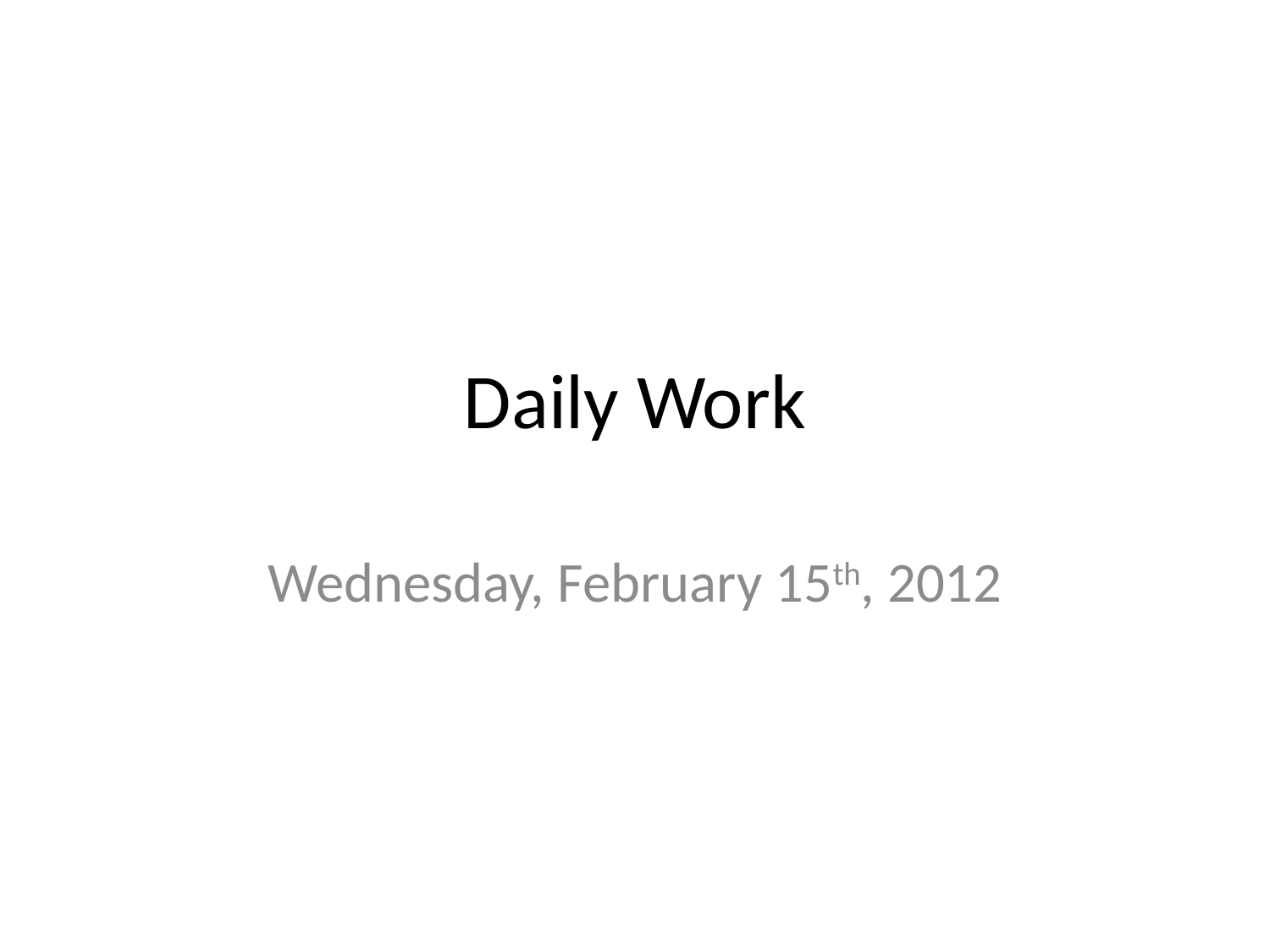

# Daily Work
Wednesday, February 15th, 2012